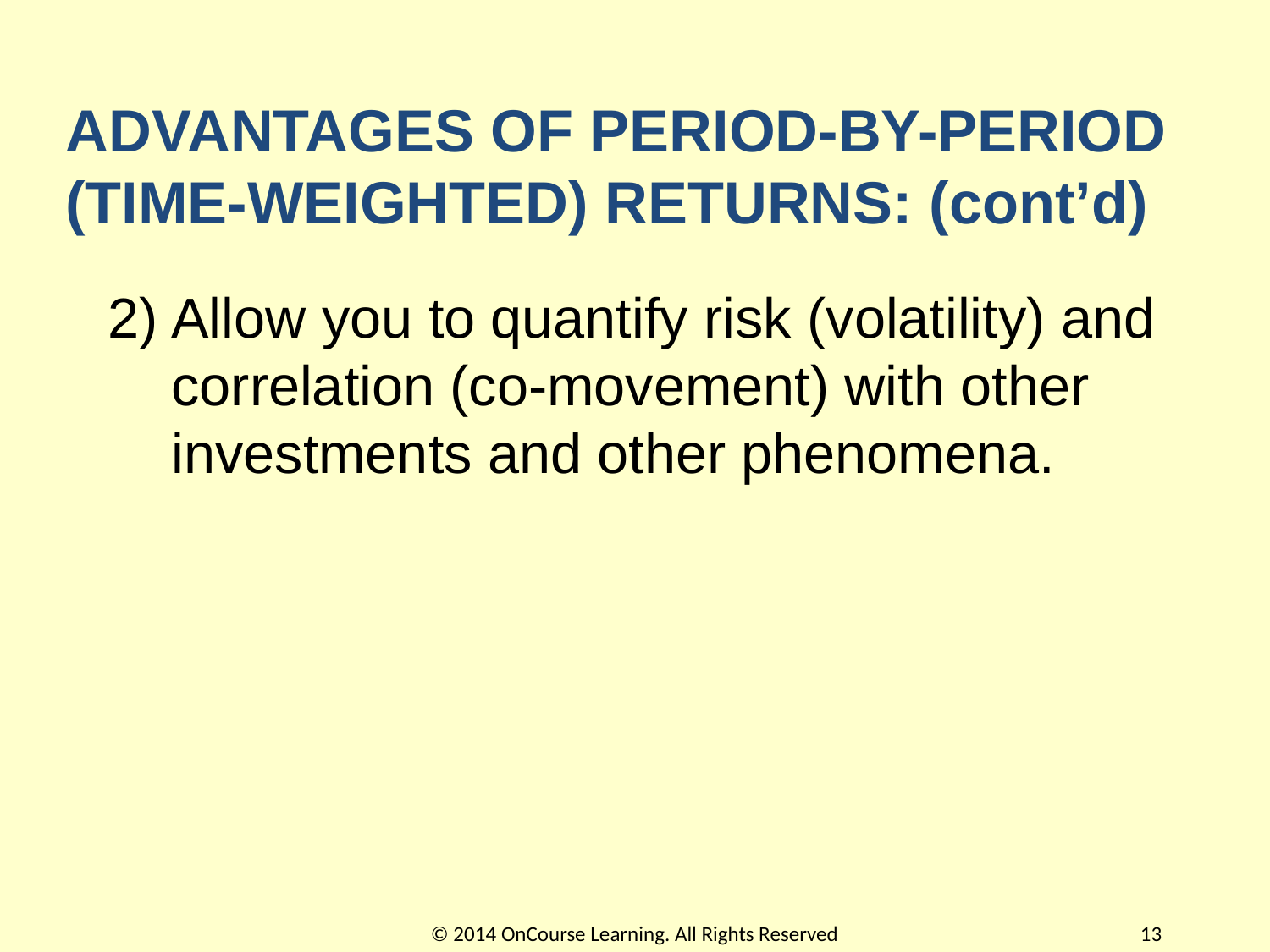

# ADVANTAGES OF PERIOD-BY-PERIOD (TIME-WEIGHTED) RETURNS: (cont’d)
2)	Allow you to quantify risk (volatility) and correlation (co-movement) with other investments and other phenomena.
© 2014 OnCourse Learning. All Rights Reserved
13